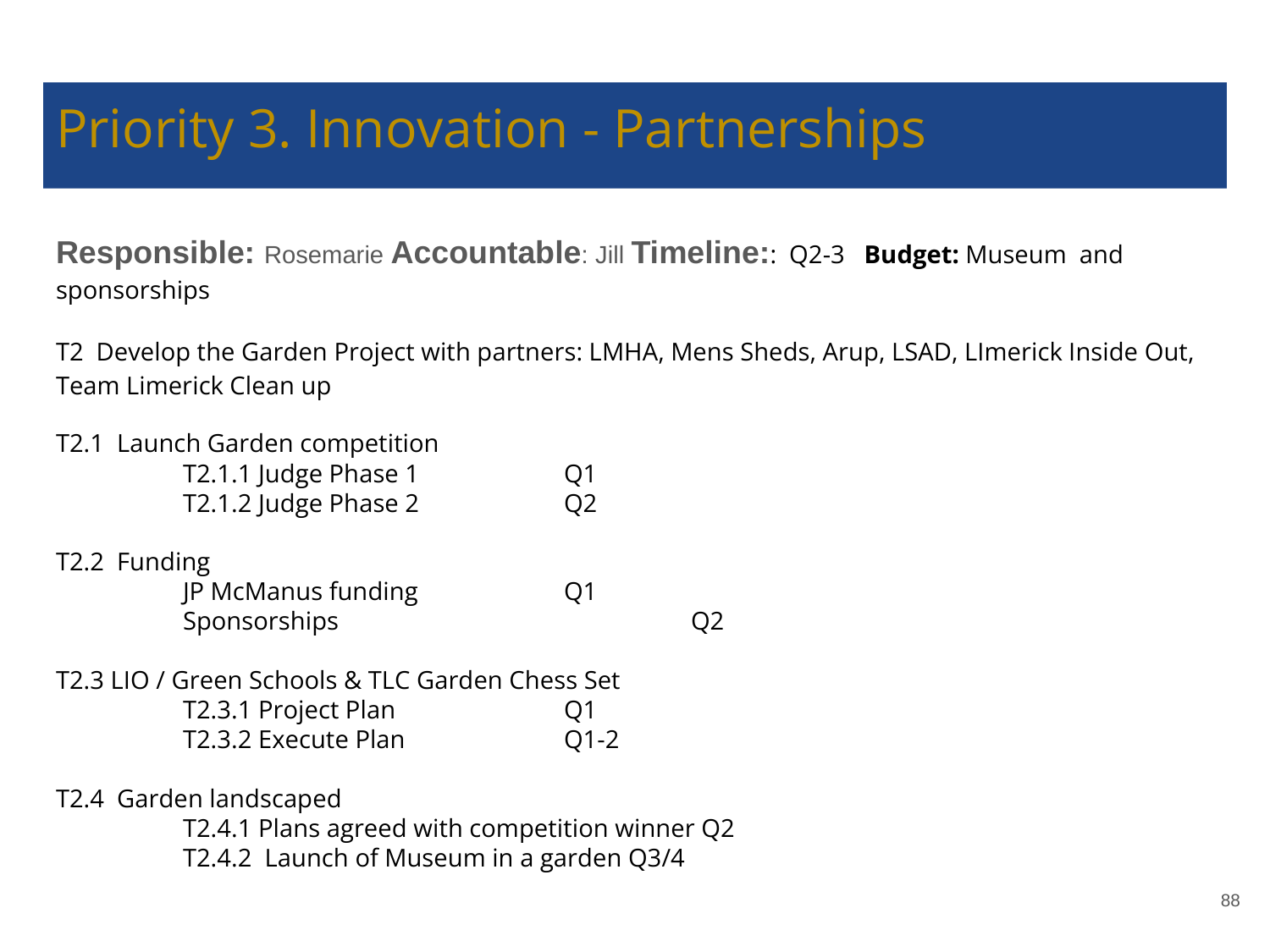

# Priority 3. Innovation - Partnerships
Responsible: Rosemarie Accountable: Jill Timeline::  Q2-3   Budget: Museum  and sponsorships
T2  Develop the Garden Project with partners: LMHA, Mens Sheds, Arup, LSAD, LImerick Inside Out, Team Limerick Clean up
T2.1  Launch Garden competition
	T2.1.1 Judge Phase 1 		Q1
	T2.1.2 Judge Phase 2		Q2

T2.2  Funding
	JP McManus funding 		Q1
	Sponsorships			Q2

T2.3 LIO / Green Schools & TLC Garden Chess Set
	T2.3.1 Project Plan 		Q1
	T2.3.2 Execute Plan		Q1-2

T2.4  Garden landscaped
	T2.4.1 Plans agreed with competition winner Q2
	T2.4.2  Launch of Museum in a garden Q3/4

88